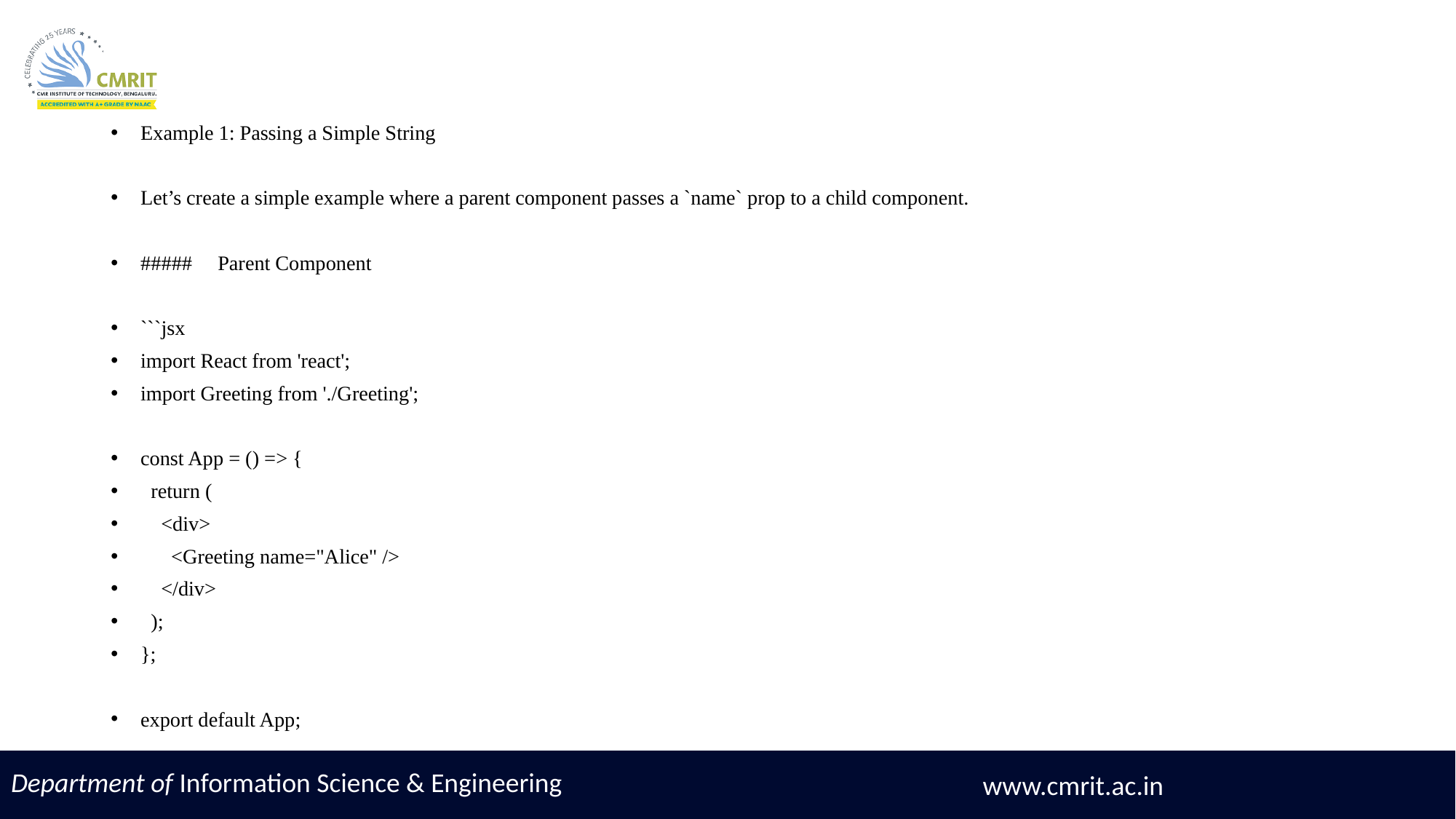

Example 1: Passing a Simple String

Let’s create a simple example where a parent component passes a `name` prop to a child component.

#####     Parent Component

```jsx
import React from 'react';
import Greeting from './Greeting';

const App = () => {
  return (
    <div>
      <Greeting name="Alice" />
    </div>
  );
};

export default App;